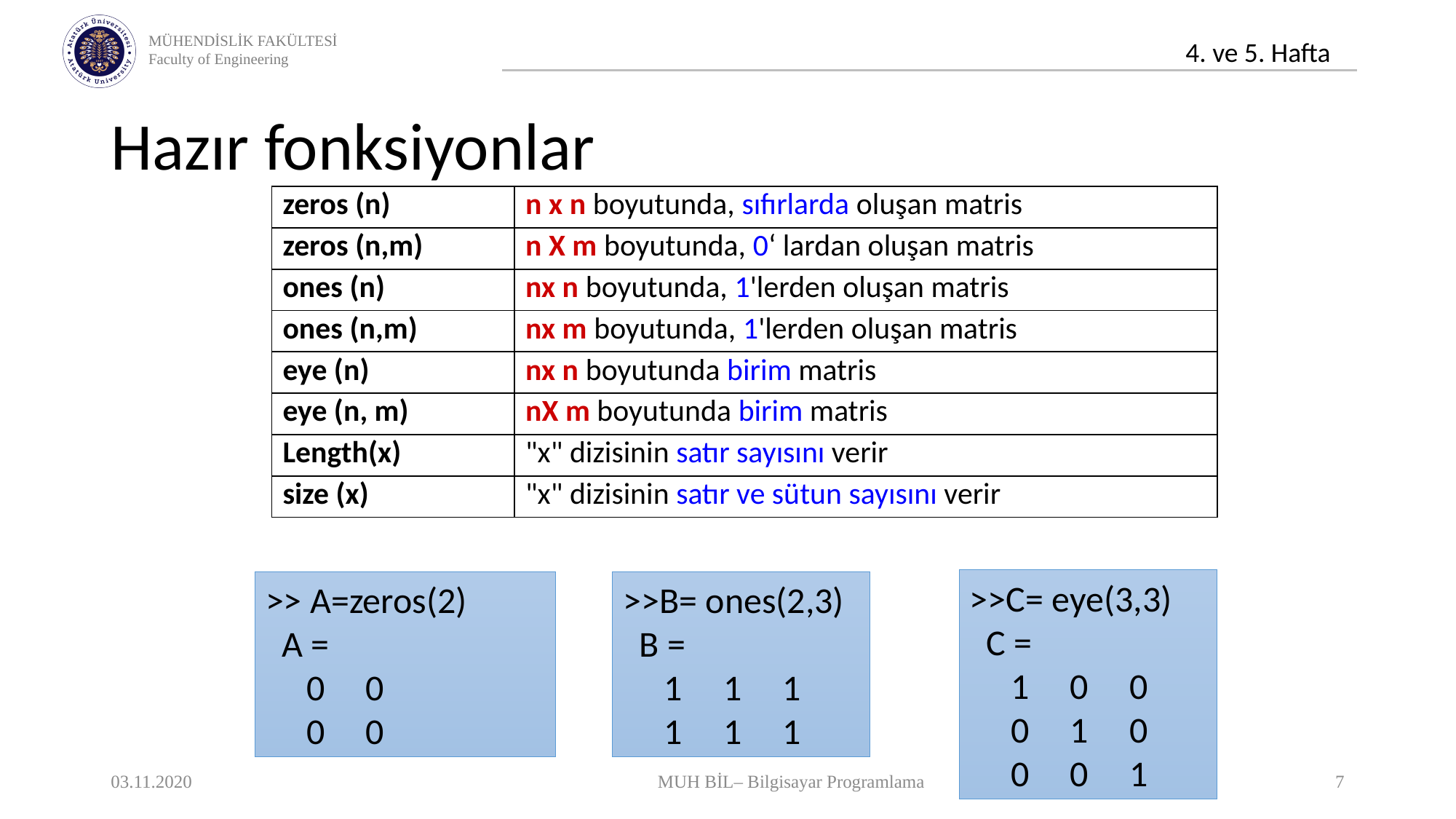

Hazır fonksiyonlar
| zeros (n) | n x n boyutunda, sıfırlarda oluşan matris |
| --- | --- |
| zeros (n,m) | n X m boyutunda, 0‘ lardan oluşan matris |
| ones (n) | nx n boyutunda, 1'lerden oluşan matris |
| ones (n,m) | nx m boyutunda, 1'lerden oluşan matris |
| eye (n) | nx n boyutunda birim matris |
| eye (n, m) | nX m boyutunda birim matris |
| Length(x) | "x" dizisinin satır sayısını verir |
| size (x) | "x" dizisinin satır ve sütun sayısını verir |
>>C= eye(3,3)
  C =
     1     0     0
     0     1     0
     0     0     1
>> A=zeros(2)
  A =
     0     0
     0     0
>>B= ones(2,3)
  B =
     1     1     1
     1     1     1
03.11.2020
MUH BİL– Bilgisayar Programlama
7